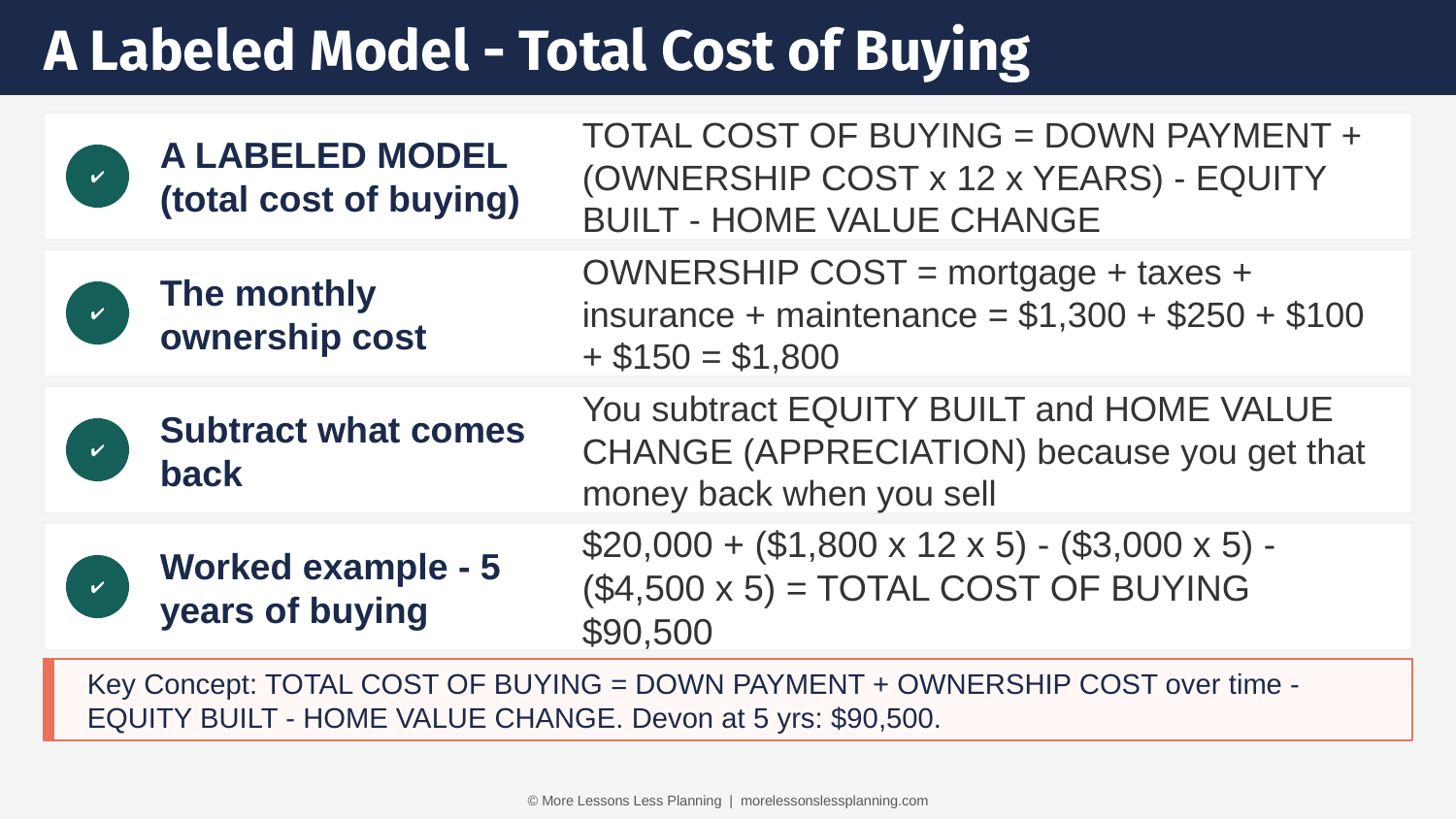

A Labeled Model - Total Cost of Buying

A LABELED MODEL (total cost of buying)
TOTAL COST OF BUYING = DOWN PAYMENT + (OWNERSHIP COST x 12 x YEARS) - EQUITY BUILT - HOME VALUE CHANGE

✔

The monthly ownership cost
OWNERSHIP COST = mortgage + taxes + insurance + maintenance = $1,300 + $250 + $100 + $150 = $1,800

✔

Subtract what comes back
You subtract EQUITY BUILT and HOME VALUE CHANGE (APPRECIATION) because you get that money back when you sell

✔

Worked example - 5 years of buying
$20,000 + ($1,800 x 12 x 5) - ($3,000 x 5) - ($4,500 x 5) = TOTAL COST OF BUYING $90,500

✔

Key Concept: TOTAL COST OF BUYING = DOWN PAYMENT + OWNERSHIP COST over time - EQUITY BUILT - HOME VALUE CHANGE. Devon at 5 yrs: $90,500.
© More Lessons Less Planning  |  morelessonslessplanning.com